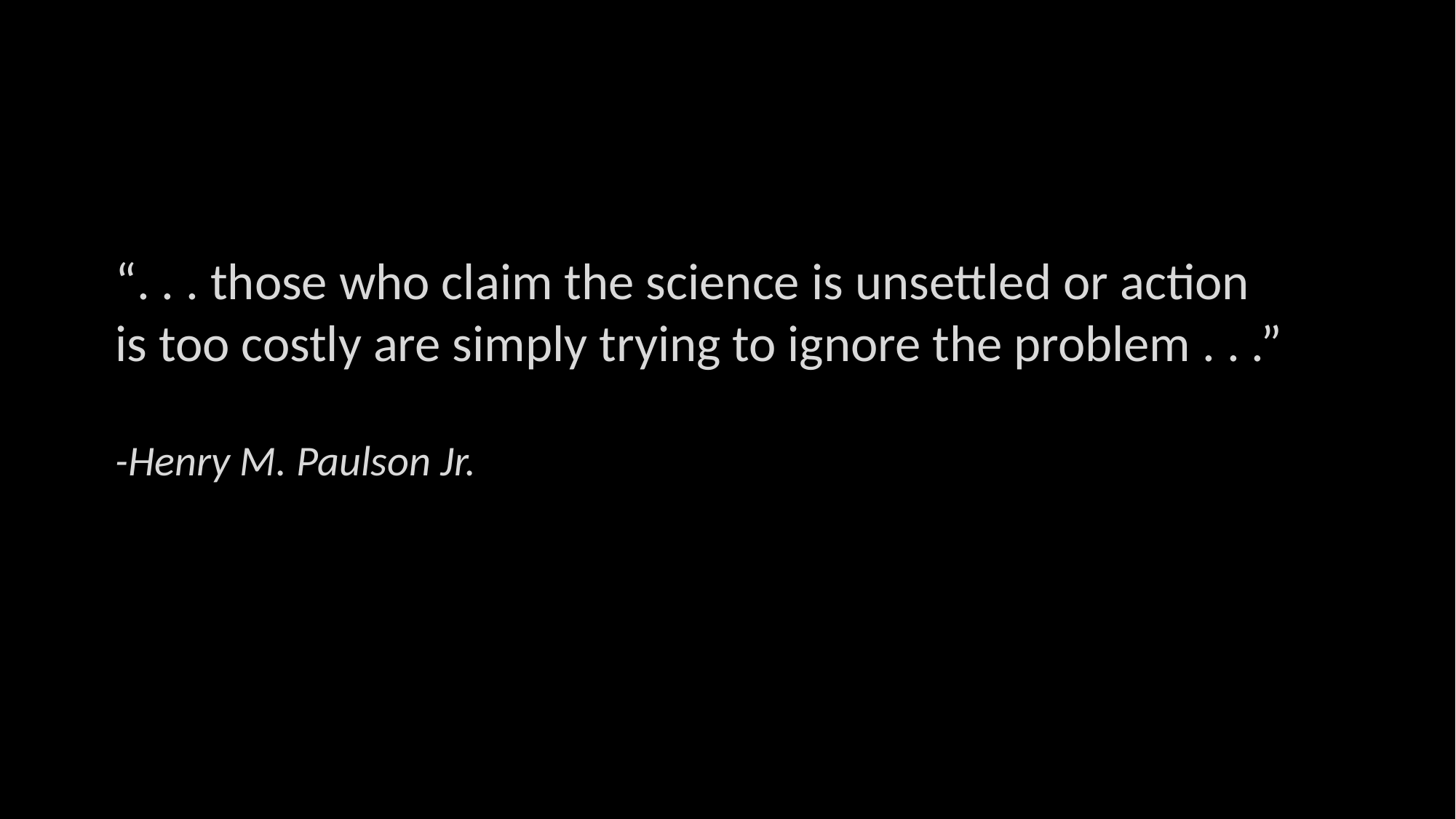

“. . . those who claim the science is unsettled or action
is too costly are simply trying to ignore the problem . . .”

-Henry M. Paulson Jr.